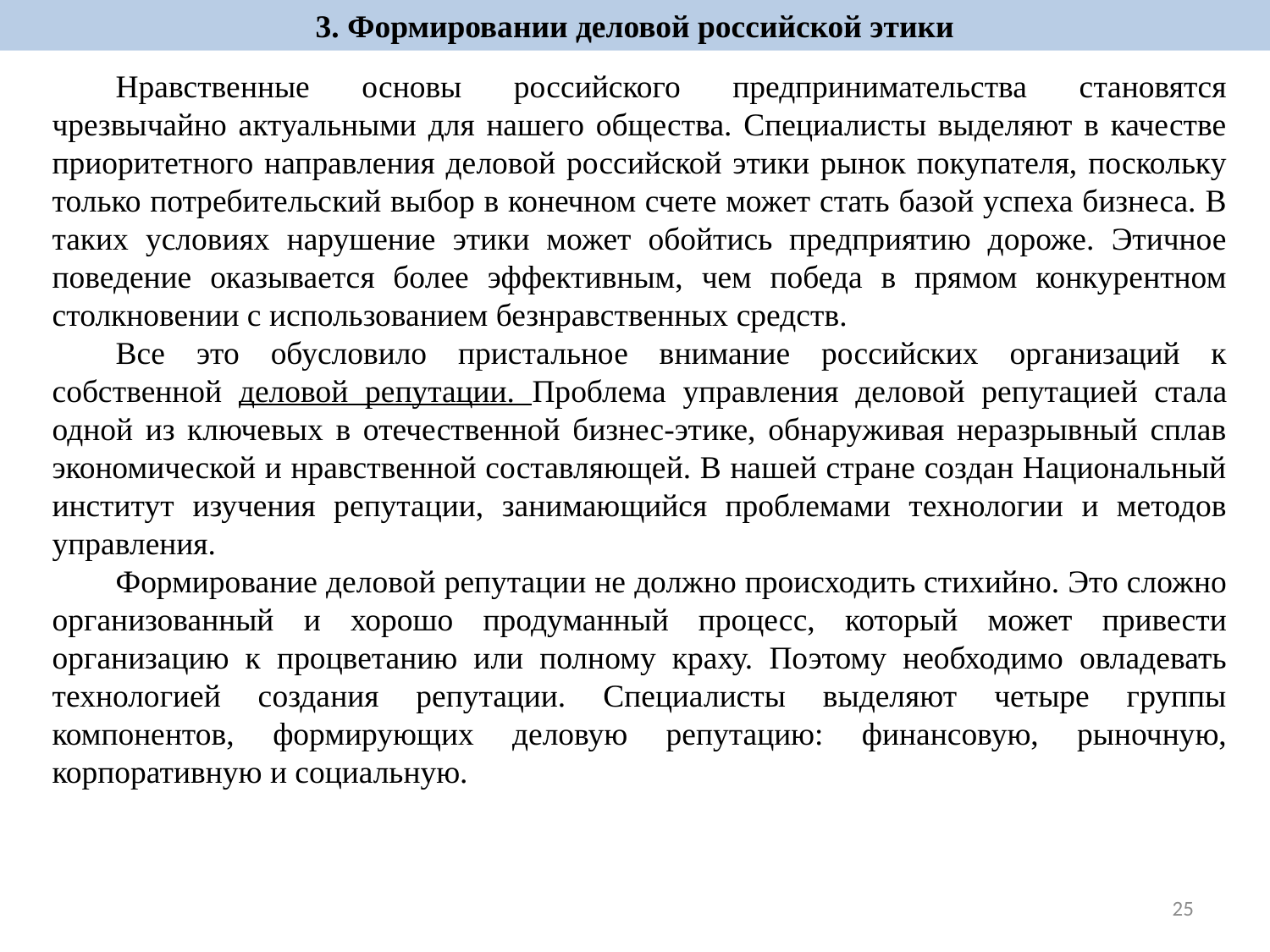

3. Формировании деловой российской этики
Нравственные основы российского предпринимательства становятся чрезвычайно актуальными для нашего общества. Специалисты выделяют в качестве приоритетного направления деловой российской этики рынок покупателя, поскольку только потребительский выбор в конечном счете может стать базой успеха бизнеса. В таких условиях нарушение этики может обойтись предприятию дороже. Этичное поведение оказывается более эффективным, чем победа в прямом конкурентном столкновении с использованием безнравственных средств.
Все это обусловило пристальное внимание российских организаций к собственной деловой репутации. Проблема управления деловой репутацией стала одной из ключевых в отечественной бизнес-этике, обнаруживая неразрывный сплав экономической и нравственной составляющей. В нашей стране создан Национальный институт изучения репутации, занимающийся проблемами технологии и методов управления.
Формирование деловой репутации не должно происходить стихийно. Это сложно организованный и хорошо продуманный процесс, который может привести организацию к процветанию или полному краху. Поэтому необходимо овладевать технологией создания репутации. Специалисты выделяют четыре группы компонентов, формирующих деловую репутацию: финансовую, рыночную, корпоративную и социальную.
25